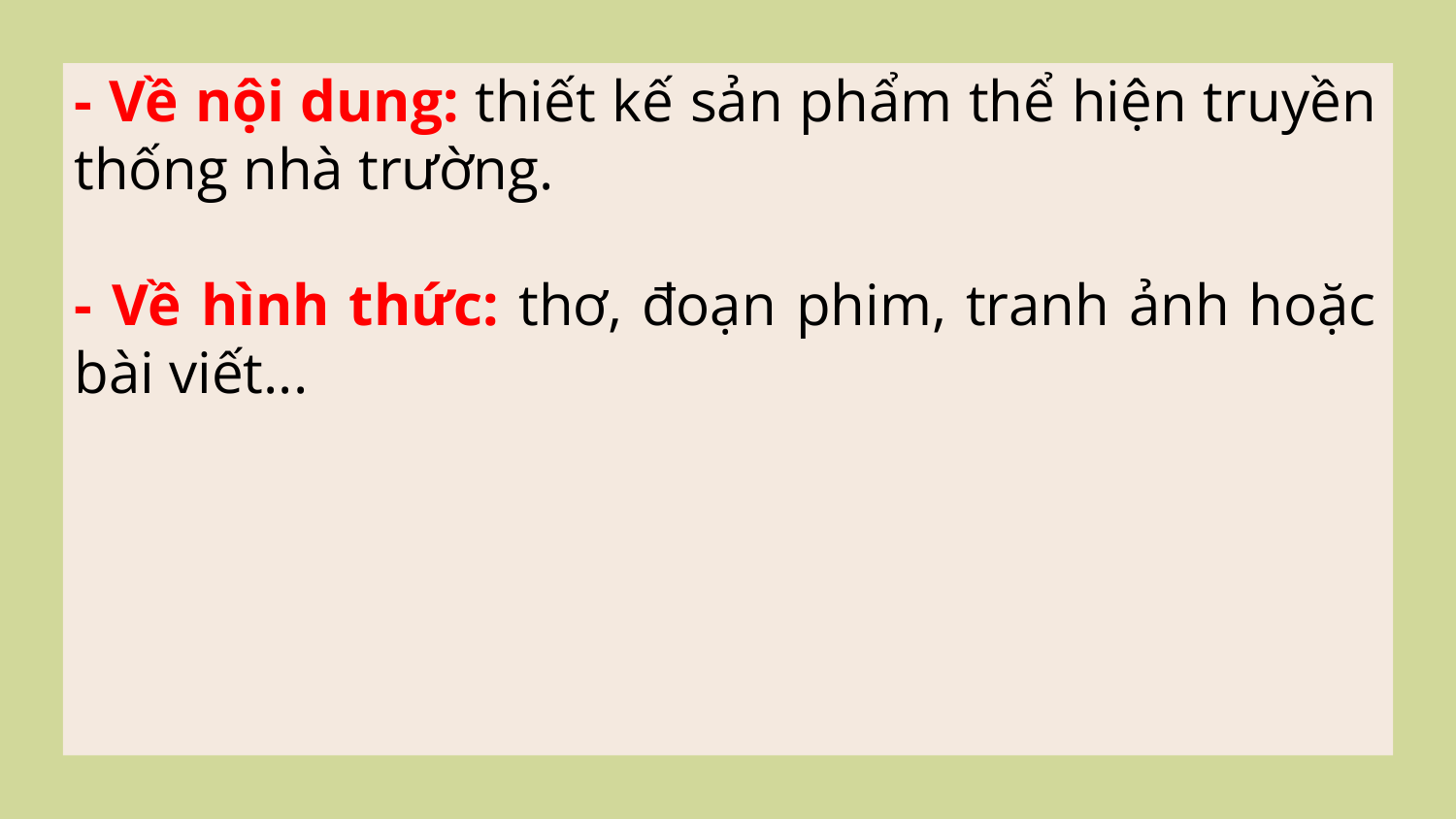

- Về nội dung: thiết kế sản phẩm thể hiện truyền thống nhà trường.

- Về hình thức: thơ, đoạn phim, tranh ảnh hoặc bài viết...